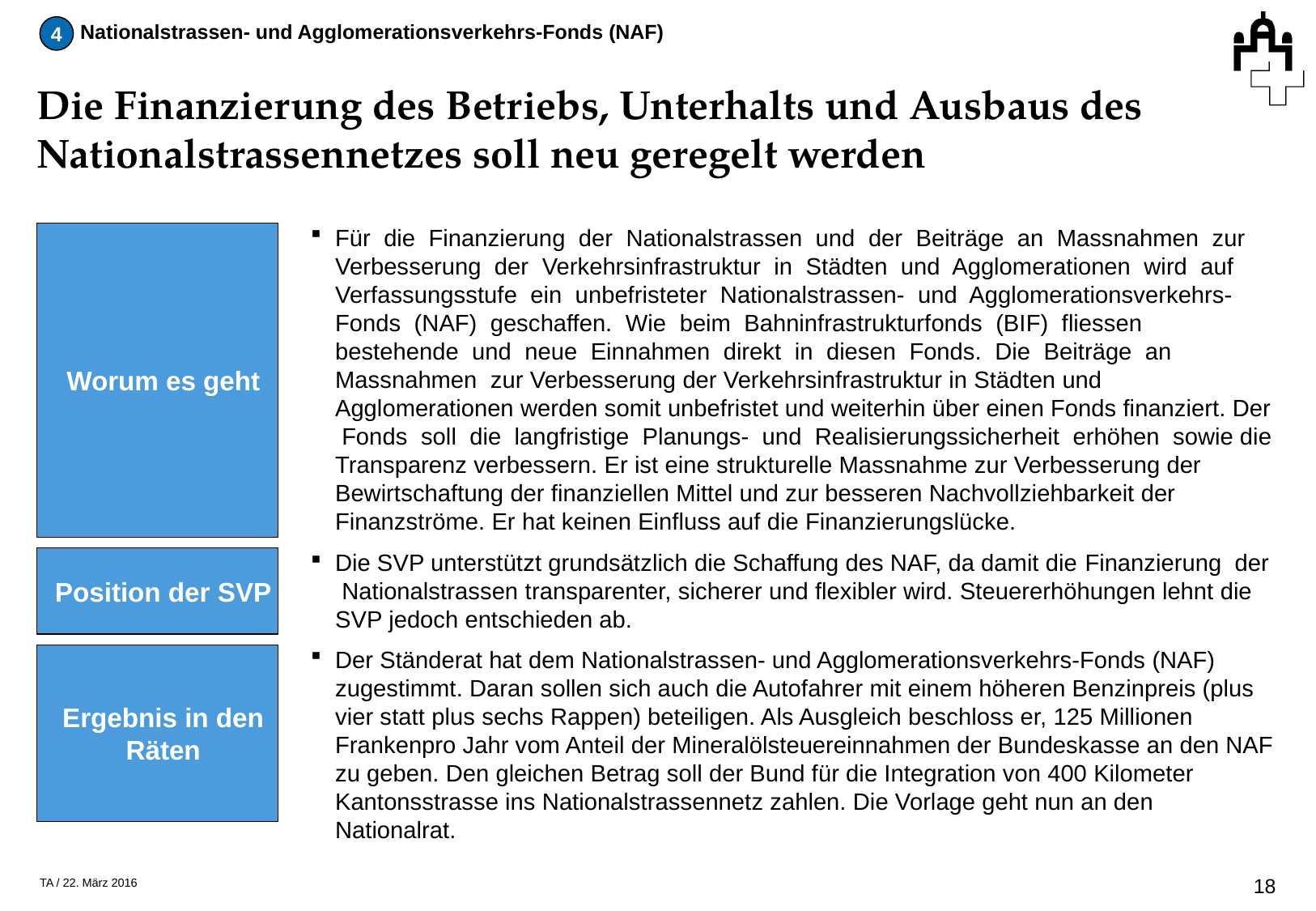

4
Nationalstrassen- und Agglomerationsverkehrs-Fonds (NAF)
# Die Finanzierung des Betriebs, Unterhalts und Ausbaus des Nationalstrassennetzes soll neu geregelt werden
Worum es geht
Für  die  Finanzierung  der  Nationalstrassen  und  der  Beiträge  an  Massnahmen  zur Verbesserung  der  Verkehrsinfrastruktur  in  Städten  und  Agglomerationen  wird  auf  Verfassungsstufe  ein  unbefristeter  Nationalstrassen-  und  Agglomerationsverkehrs-Fonds  (NAF)  geschaffen.  Wie  beim  Bahninfrastrukturfonds  (BIF)  fliessen  bestehende  und  neue  Einnahmen  direkt  in  diesen  Fonds.  Die  Beiträge  an  Massnahmen  zur Verbesserung der Verkehrsinfrastruktur in Städten und Agglomerationen werden somit unbefristet und weiterhin über einen Fonds finanziert. Der  Fonds  soll  die  langfristige  Planungs-  und  Realisierungssicherheit  erhöhen  sowie die Transparenz verbessern. Er ist eine strukturelle Massnahme zur Verbesserung der Bewirtschaftung der finanziellen Mittel und zur besseren Nachvollziehbarkeit der Finanzströme. Er hat keinen Einfluss auf die Finanzierungslücke.
Position der SVP
Die SVP unterstützt grundsätzlich die Schaffung des NAF, da damit die Finanzierung  der  Nationalstrassen transparenter, sicherer und flexibler wird. Steuererhöhungen lehnt die SVP jedoch entschieden ab.
Ergebnis in den Räten
Der Ständerat hat dem Nationalstrassen- und Agglomerationsverkehrs-Fonds (NAF) zugestimmt. Daran sollen sich auch die Autofahrer mit einem höheren Benzinpreis (plus vier statt plus sechs Rappen) beteiligen. Als Ausgleich beschloss er, 125 Millionen Frankenpro Jahr vom Anteil der Mineralölsteuereinnahmen der Bundeskasse an den NAF zu geben. Den gleichen Betrag soll der Bund für die Integration von 400 Kilometer Kantonsstrasse ins Nationalstrassennetz zahlen. Die Vorlage geht nun an den Nationalrat.
18